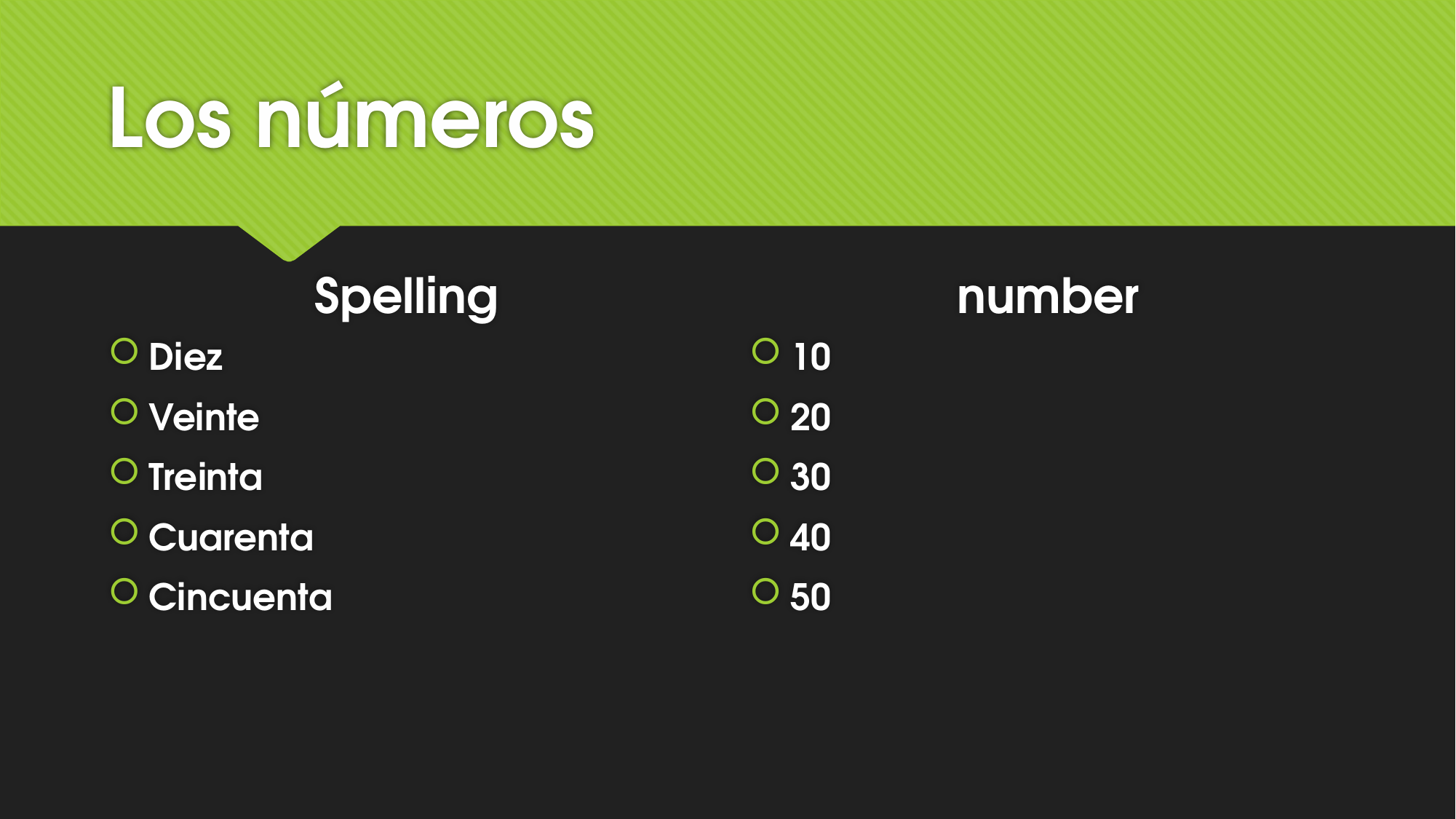

# Los números
Spelling
number
Diez
Veinte
Treinta
Cuarenta
Cincuenta

10
20
30
40
50